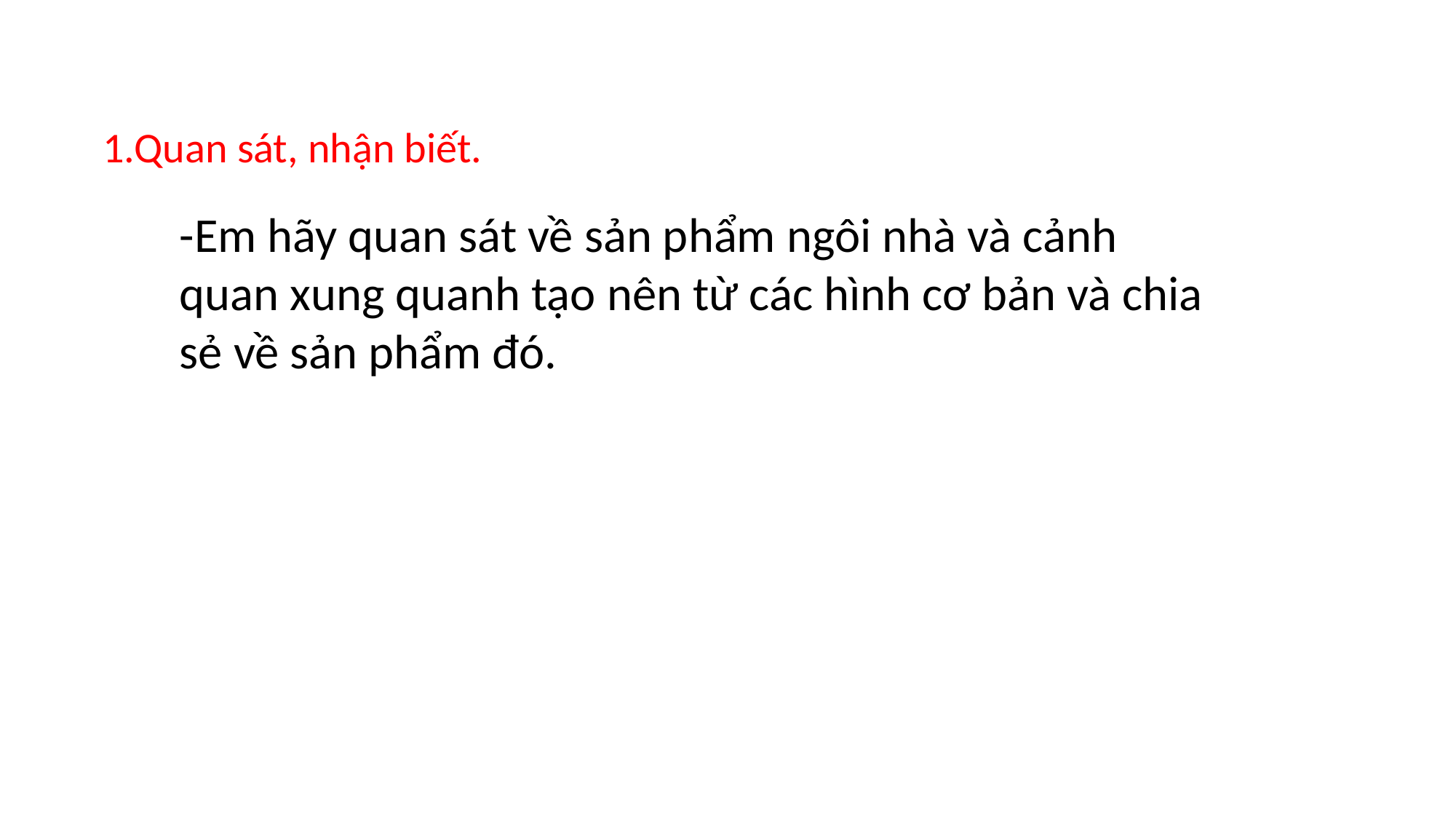

1.Quan sát, nhận biết.
-Em hãy quan sát về sản phẩm ngôi nhà và cảnh quan xung quanh tạo nên từ các hình cơ bản và chia sẻ về sản phẩm đó.